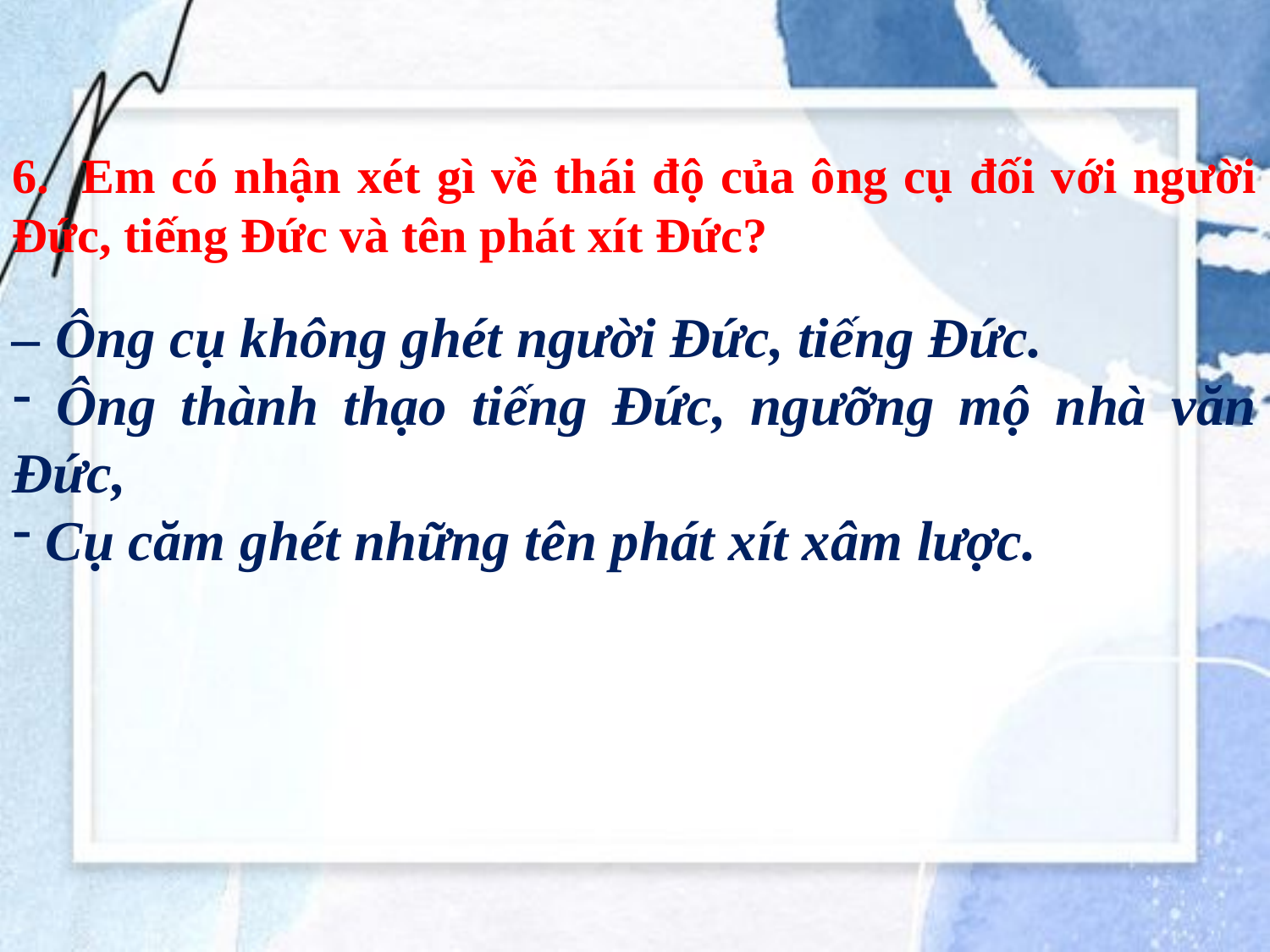

6.  Em có nhận xét gì về thái độ của ông cụ đối với người Đức, tiếng Đức và tên phát xít Đức?
– Ông cụ không ghét người Đức, tiếng Đức.
 Ông thành thạo tiếng Đức, ngưỡng mộ nhà văn Đức,
 Cụ căm ghét những tên phát xít xâm lược.